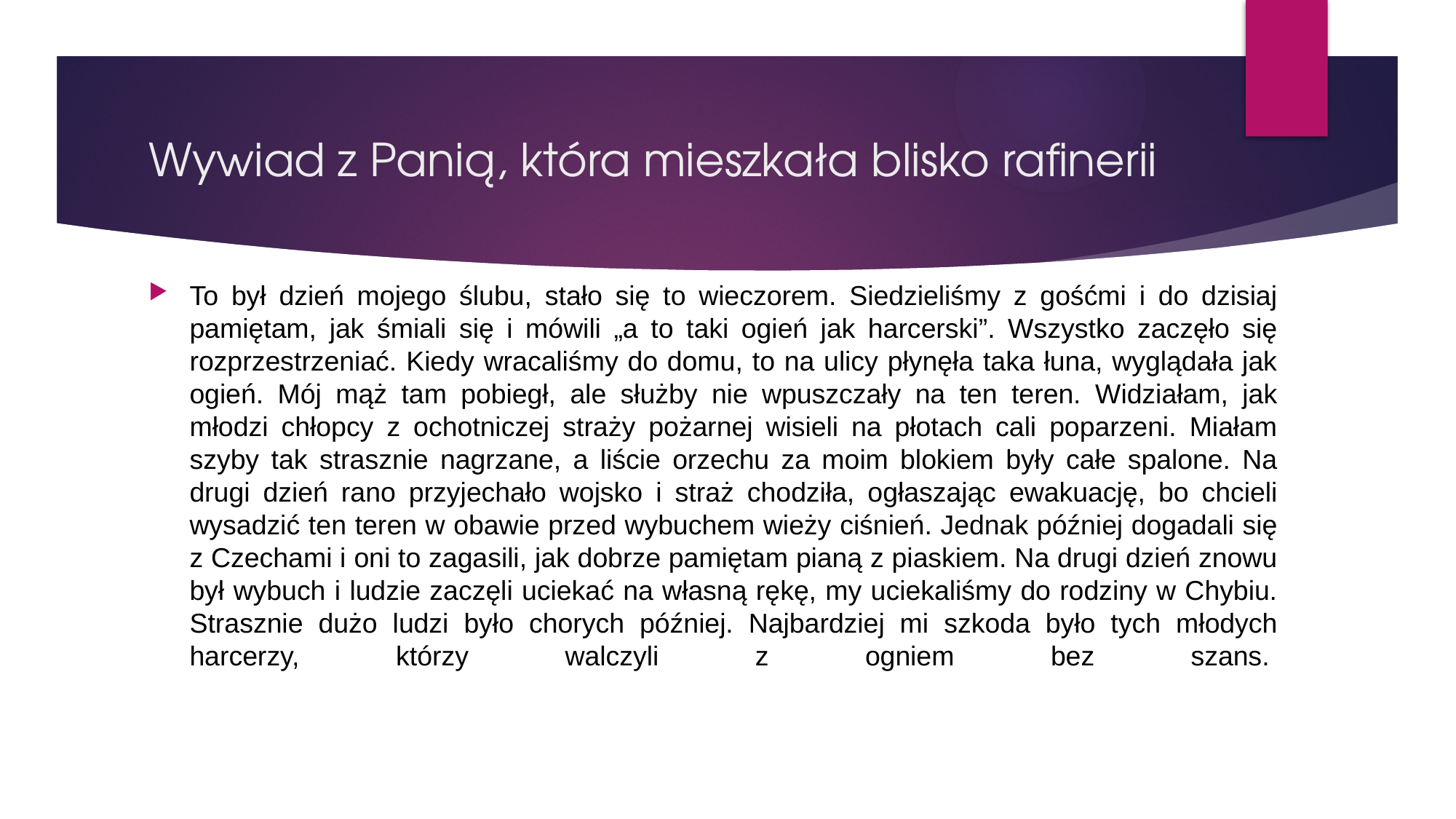

# Wywiad z Panią, która mieszkała blisko rafinerii
To był dzień mojego ślubu, stało się to wieczorem. Siedzieliśmy z gośćmi i do dzisiaj pamiętam, jak śmiali się i mówili „a to taki ogień jak harcerski”. Wszystko zaczęło się rozprzestrzeniać. Kiedy wracaliśmy do domu, to na ulicy płynęła taka łuna, wyglądała jak ogień. Mój mąż tam pobiegł, ale służby nie wpuszczały na ten teren. Widziałam, jak młodzi chłopcy z ochotniczej straży pożarnej wisieli na płotach cali poparzeni. Miałam szyby tak strasznie nagrzane, a liście orzechu za moim blokiem były całe spalone. Na drugi dzień rano przyjechało wojsko i straż chodziła, ogłaszając ewakuację, bo chcieli wysadzić ten teren w obawie przed wybuchem wieży ciśnień. Jednak później dogadali się z Czechami i oni to zagasili, jak dobrze pamiętam pianą z piaskiem. Na drugi dzień znowu był wybuch i ludzie zaczęli uciekać na własną rękę, my uciekaliśmy do rodziny w Chybiu. Strasznie dużo ludzi było chorych później. Najbardziej mi szkoda było tych młodych harcerzy, którzy walczyli z ogniem bez szans.